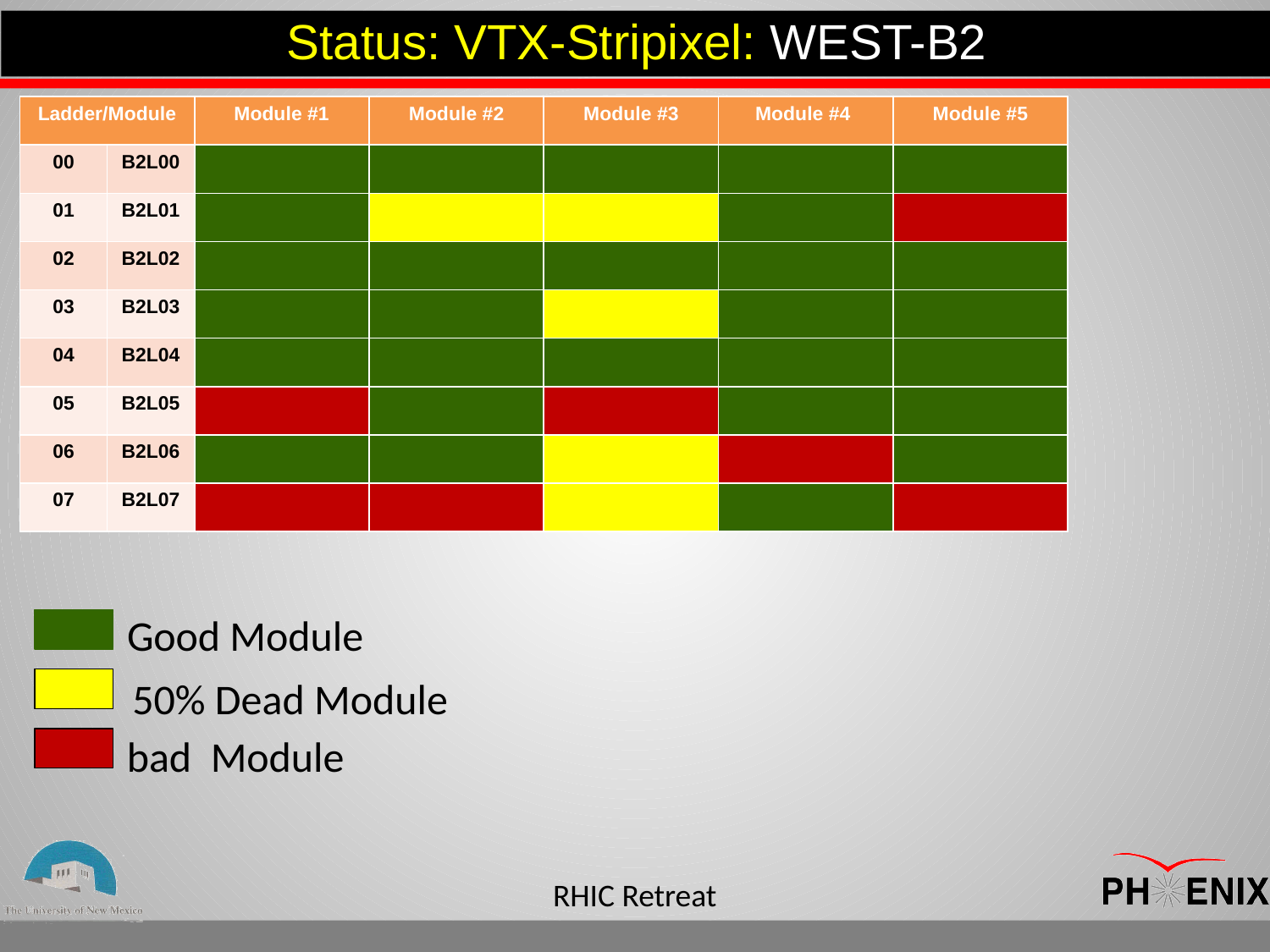

Status: VTX-Stripixel: WEST-B2

Outline

| Ladder/Module |  | Module #1 | Module #2 | Module #3 | Module #4 | Module #5 |
| --- | --- | --- | --- | --- | --- | --- |
| 00 | B2L00 |  |  |  |  |  |
| 01 | B2L01 |  |  |  |  |  |
| 02 | B2L02 |  |  |  |  |  |
| 03 | B2L03 |  |  |  |  |  |
| 04 | B2L04 |  |  |  |  |  |
| 05 | B2L05 |  |  |  |  |  |
| 06 | B2L06 |  |  |  |  |  |
| 07 | B2L07 |  |  |  |  |  |

Good Module

 50% Dead Module

 bad  Module